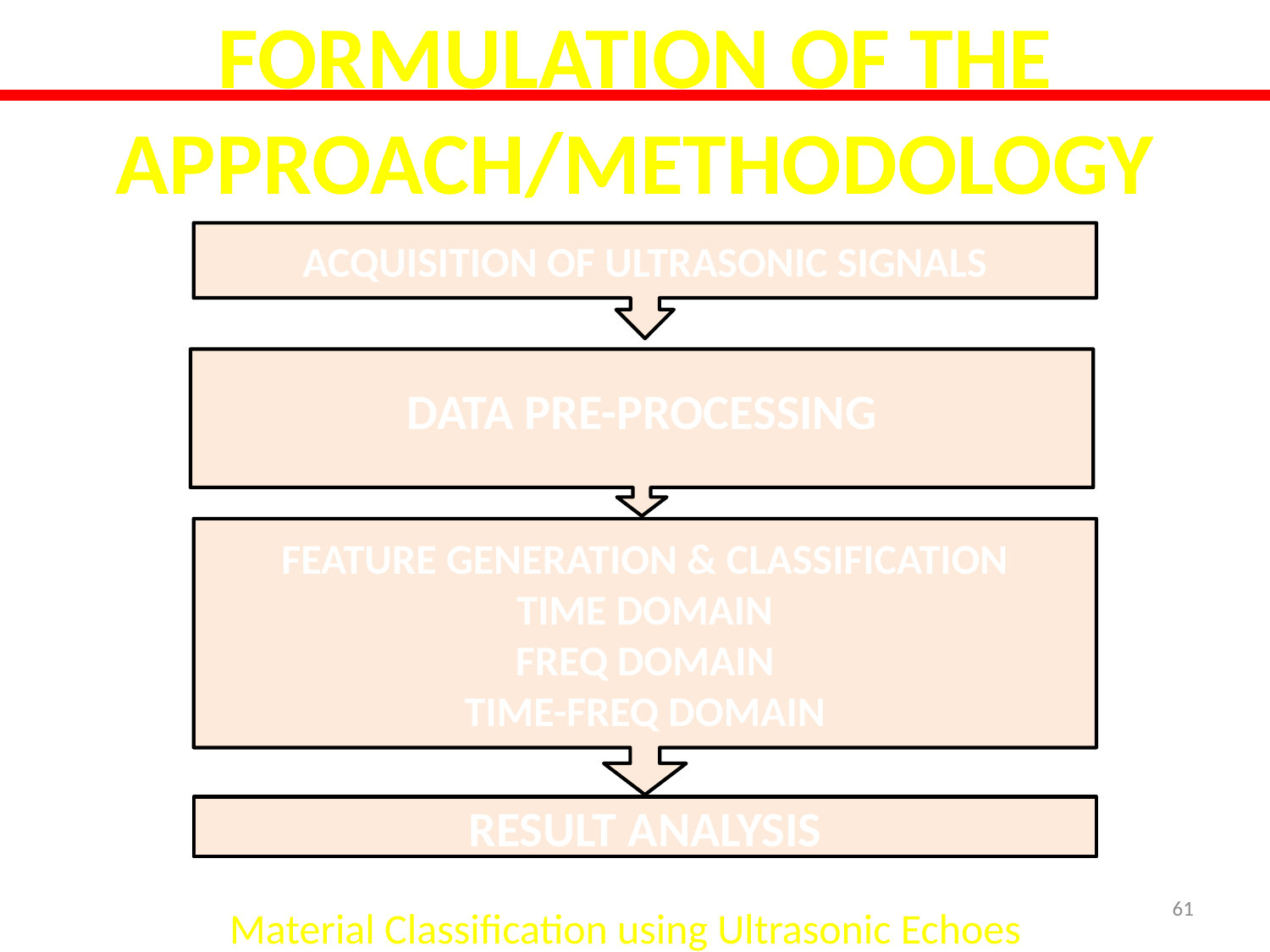

# FORMULATION OF THE APPROACH/METHODOLOGY
ACQUISITION OF ULTRASONIC SIGNALS
DATA PRE-PROCESSING

FEATURE GENERATION & CLASSIFICATION
TIME DOMAIN
FREQ DOMAIN
TIME-FREQ DOMAIN
RESULT ANALYSIS
61
Material Classification using Ultrasonic Echoes